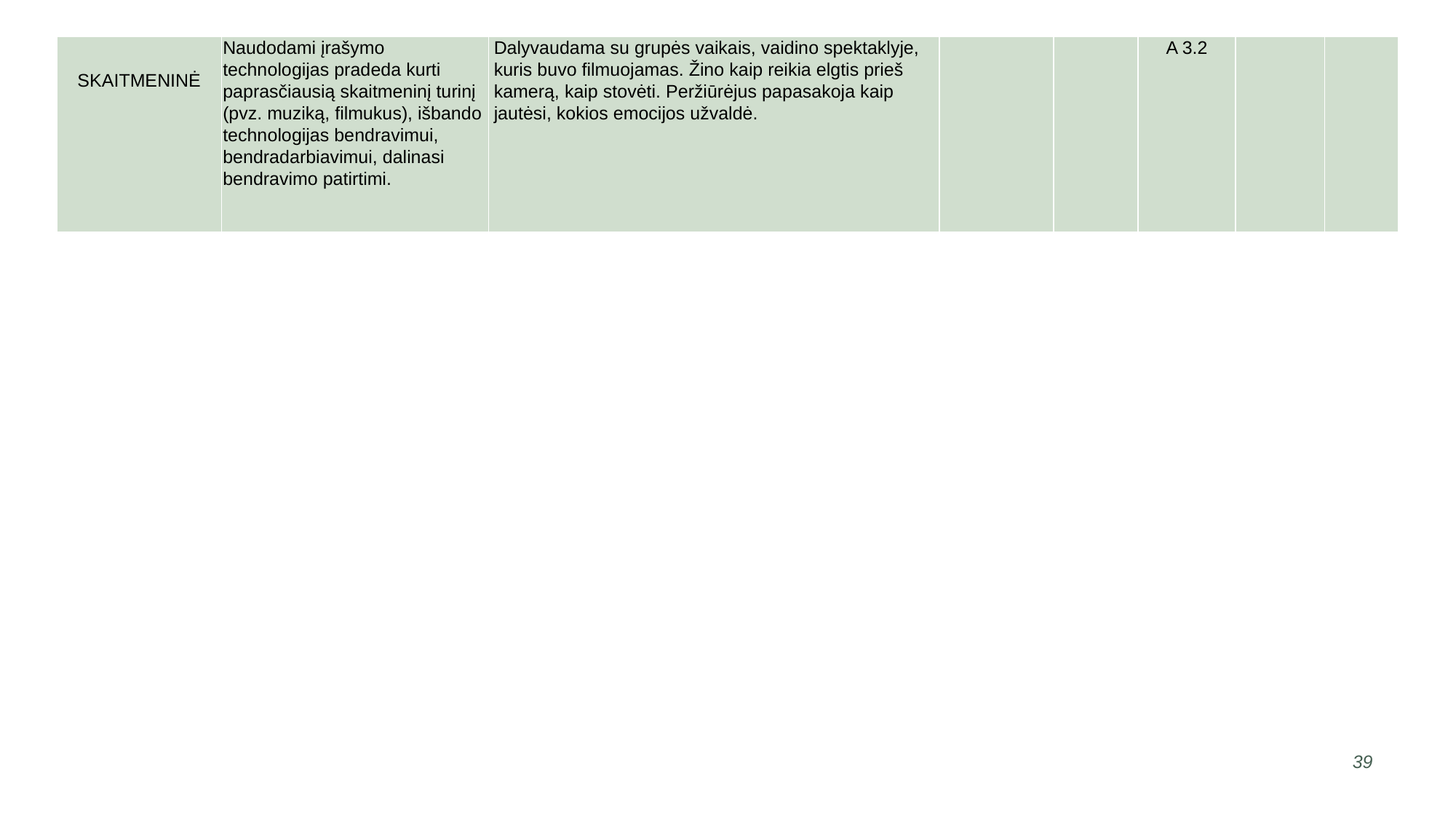

| SKAITMENINĖ | Naudodami įrašymo technologijas pradeda kurti paprasčiausią skaitmeninį turinį (pvz. muziką, filmukus), išbando technologijas bendravimui, bendradarbiavimui, dalinasi bendravimo patirtimi. | Dalyvaudama su grupės vaikais, vaidino spektaklyje, kuris buvo filmuojamas. Žino kaip reikia elgtis prieš kamerą, kaip stovėti. Peržiūrėjus papasakoja kaip jautėsi, kokios emocijos užvaldė. |  |  | A 3.2 |  |  |
| --- | --- | --- | --- | --- | --- | --- | --- |
39